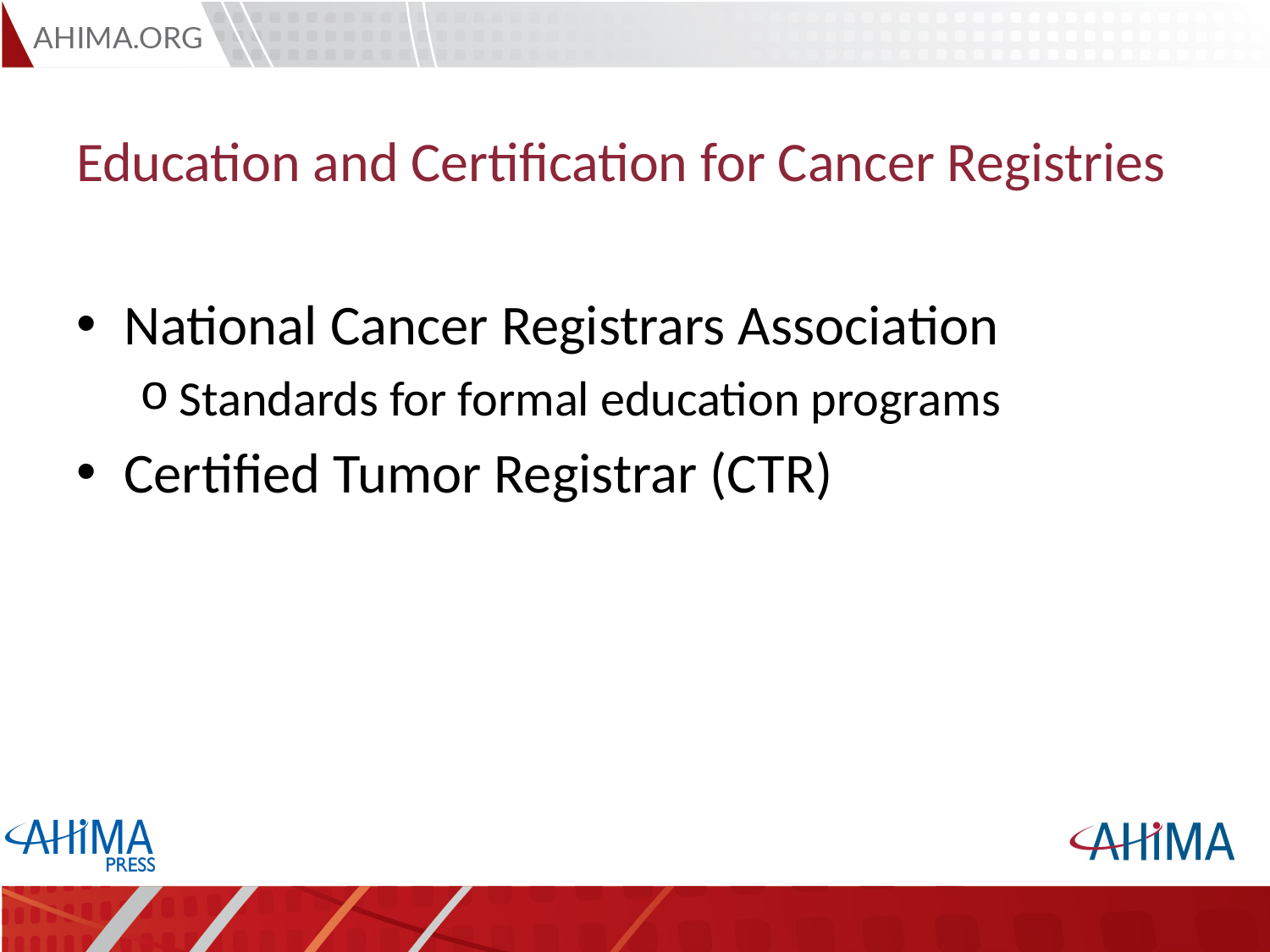

# Education and Certification for Cancer Registries
National Cancer Registrars Association
Standards for formal education programs
Certified Tumor Registrar (CTR)